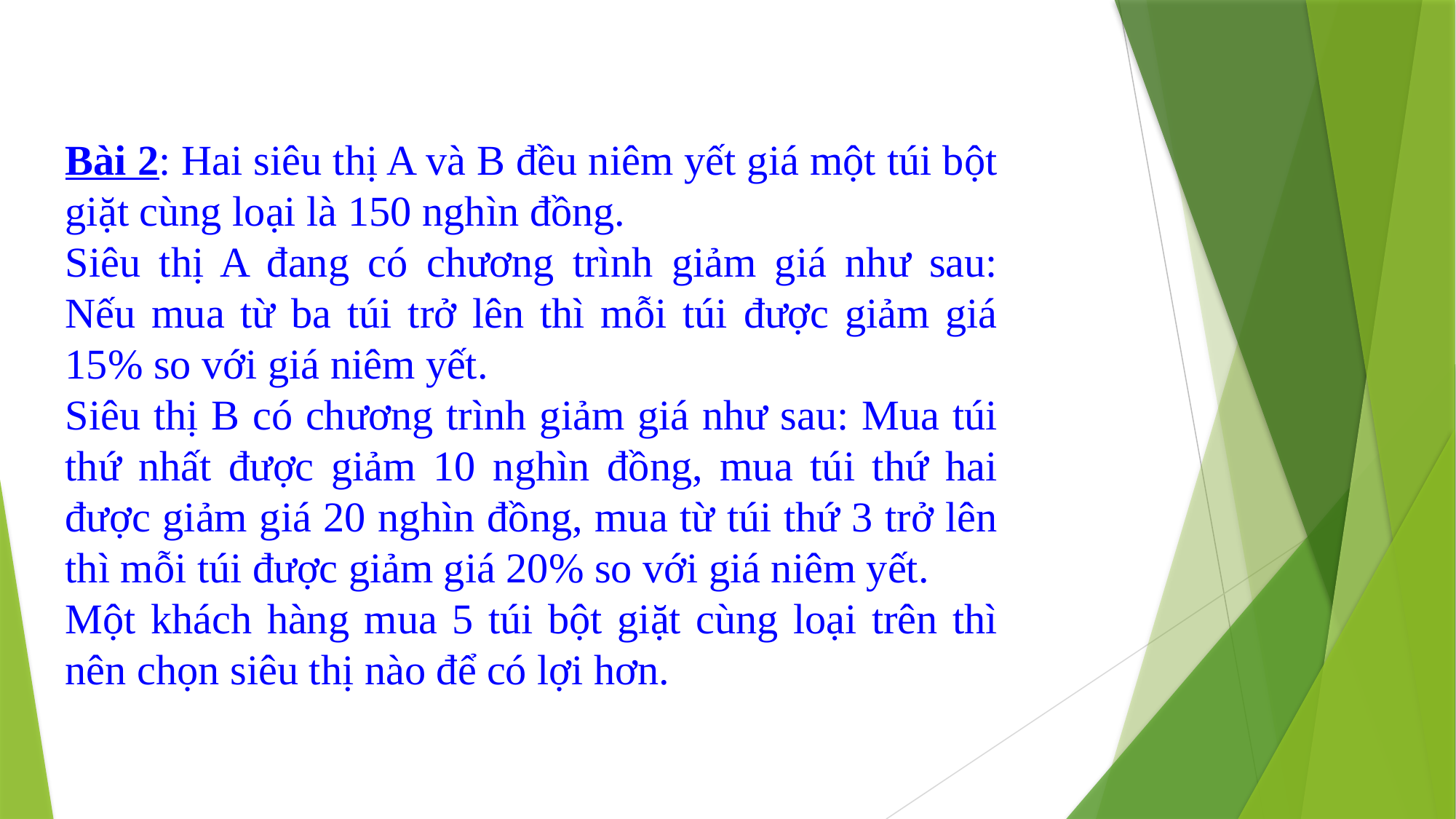

Bài 2: Hai siêu thị A và B đều niêm yết giá một túi bột giặt cùng loại là 150 nghìn đồng.
Siêu thị A đang có chương trình giảm giá như sau: Nếu mua từ ba túi trở lên thì mỗi túi được giảm giá 15% so với giá niêm yết.
Siêu thị B có chương trình giảm giá như sau: Mua túi thứ nhất được giảm 10 nghìn đồng, mua túi thứ hai được giảm giá 20 nghìn đồng, mua từ túi thứ 3 trở lên thì mỗi túi được giảm giá 20% so với giá niêm yết.
Một khách hàng mua 5 túi bột giặt cùng loại trên thì nên chọn siêu thị nào để có lợi hơn.